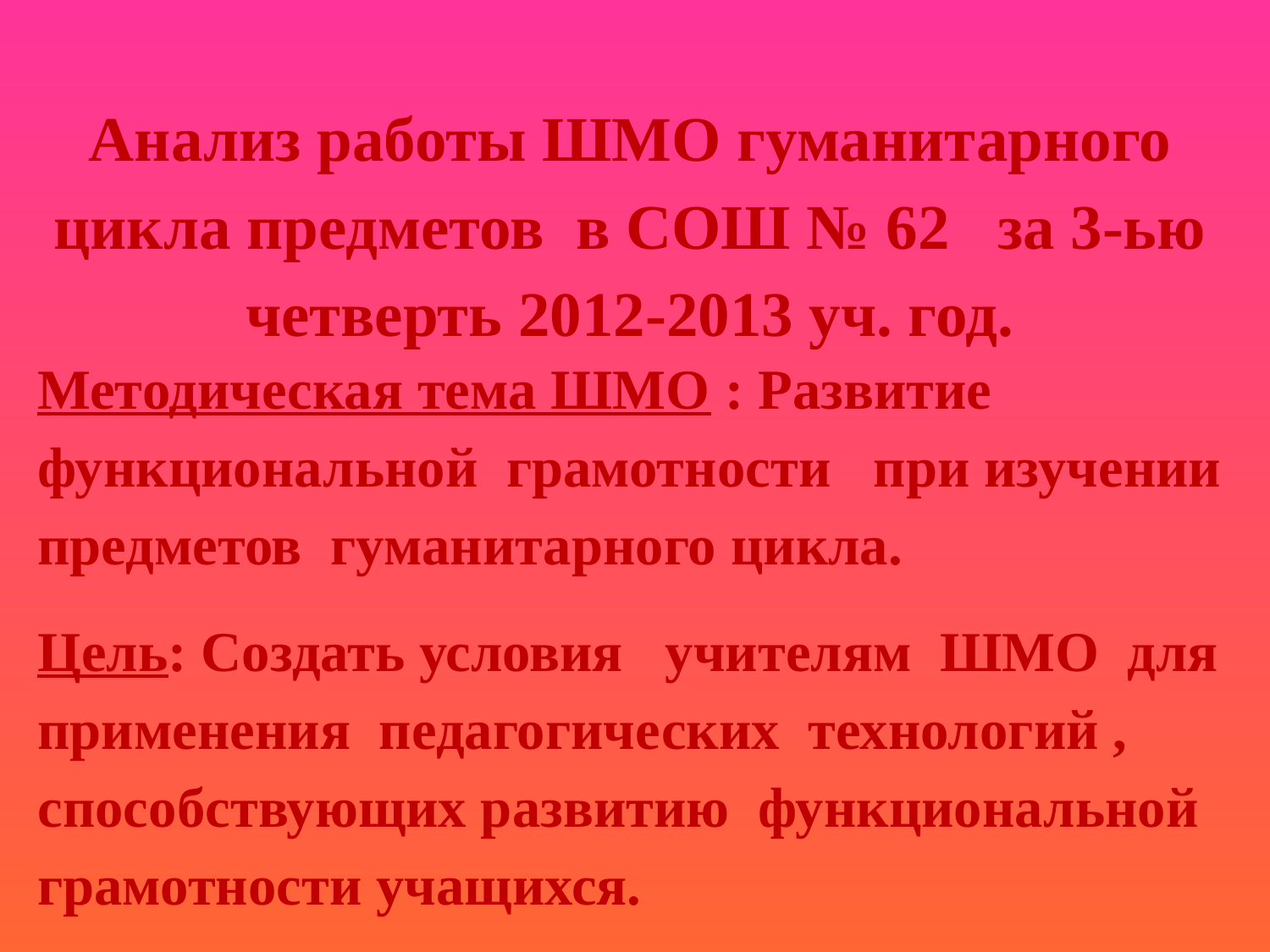

# Анализ работы ШМО гуманитарного цикла предметов  в СОШ № 62   за 3-ью четверть 2012-2013 уч. год.
Методическая тема ШМО : Развитие функциональной  грамотности   при изучении предметов  гуманитарного цикла.
Цель: Создать условия   учителям  ШМО  для применения  педагогических  технологий , способствующих развитию  функциональной  грамотности учащихся.